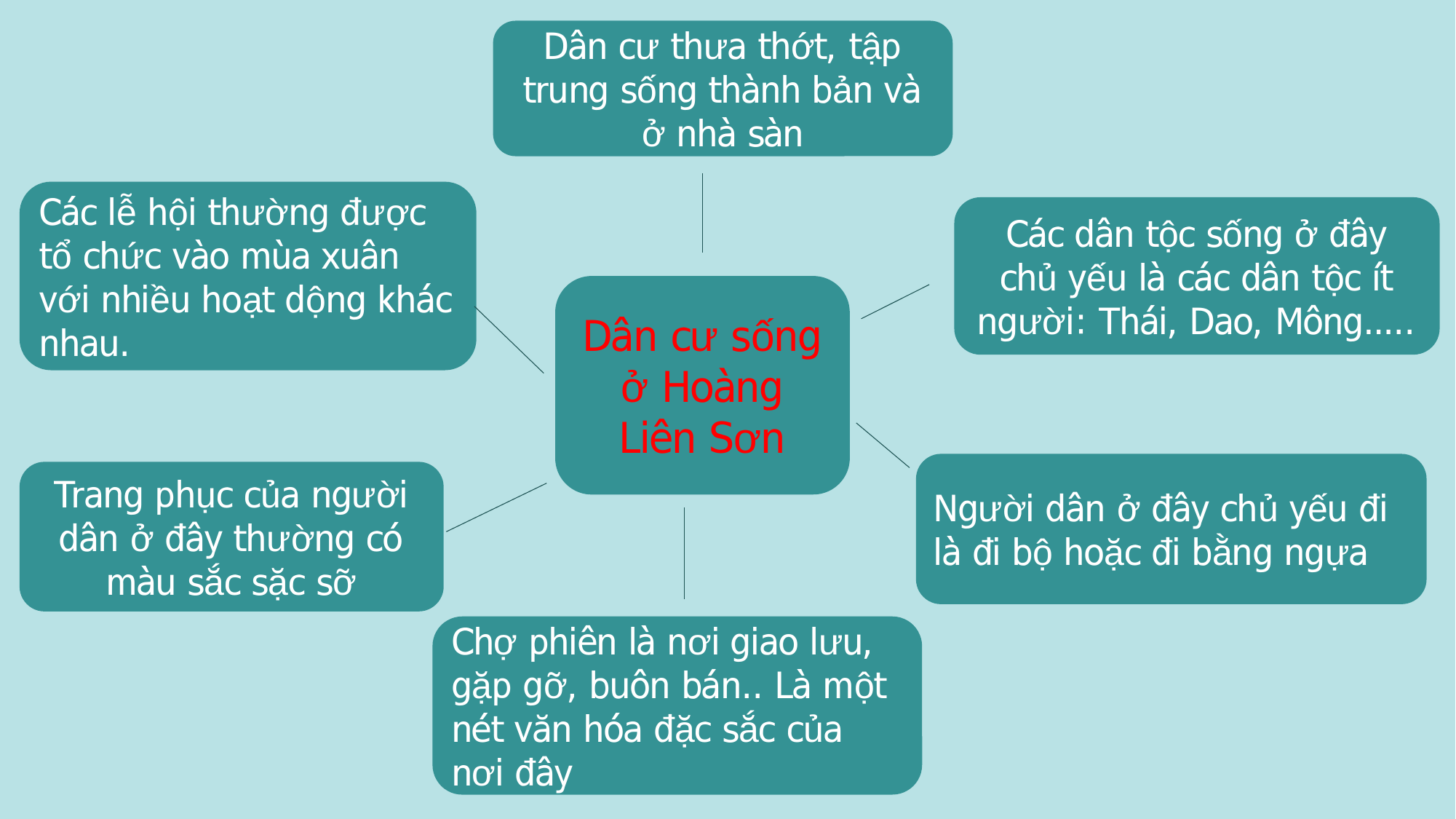

Dân cư thưa thớt, tập trung sống thành bản và ở nhà sàn
Các lễ hội thường được tổ chức vào mùa xuân với nhiều hoạt dộng khác nhau.
Các dân tộc sống ở đây chủ yếu là các dân tộc ít người: Thái, Dao, Mông…..
Dân cư sống ở Hoàng Liên Sơn
Người dân ở đây chủ yếu đi là đi bộ hoặc đi bằng ngựa
Trang phục của người dân ở đây thường có màu sắc sặc sỡ
Chợ phiên là nơi giao lưu, gặp gỡ, buôn bán.. Là một nét văn hóa đặc sắc của nơi đây